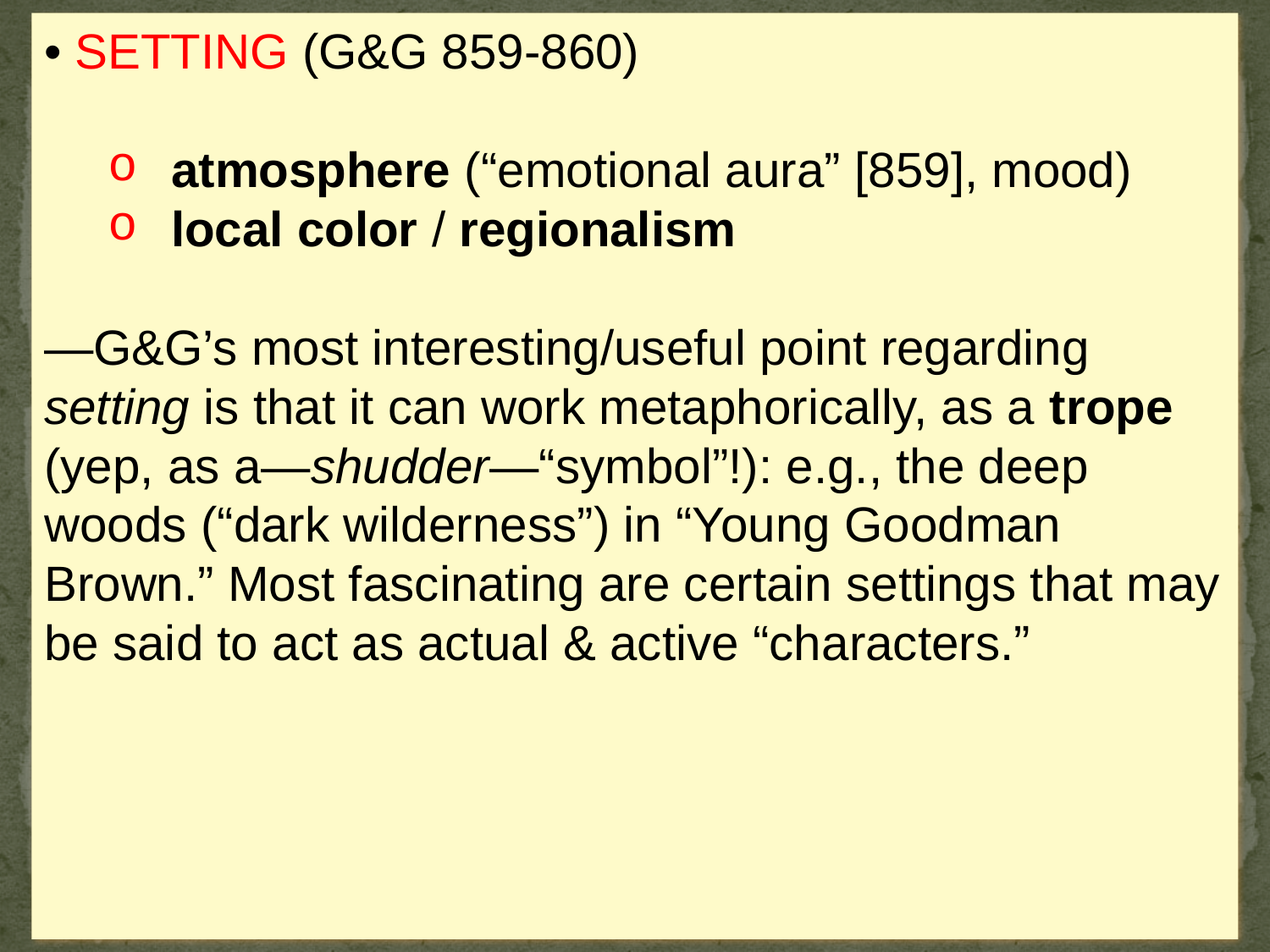

• SETTING (G&G 859-860)

atmosphere (“emotional aura” [859], mood)
local color / regionalism

—G&G’s most interesting/useful point regarding setting is that it can work metaphorically, as a trope (yep, as a—shudder—“symbol”!): e.g., the deep woods (“dark wilderness”) in “Young Goodman Brown.” Most fascinating are certain settings that may be said to act as actual & active “characters.”